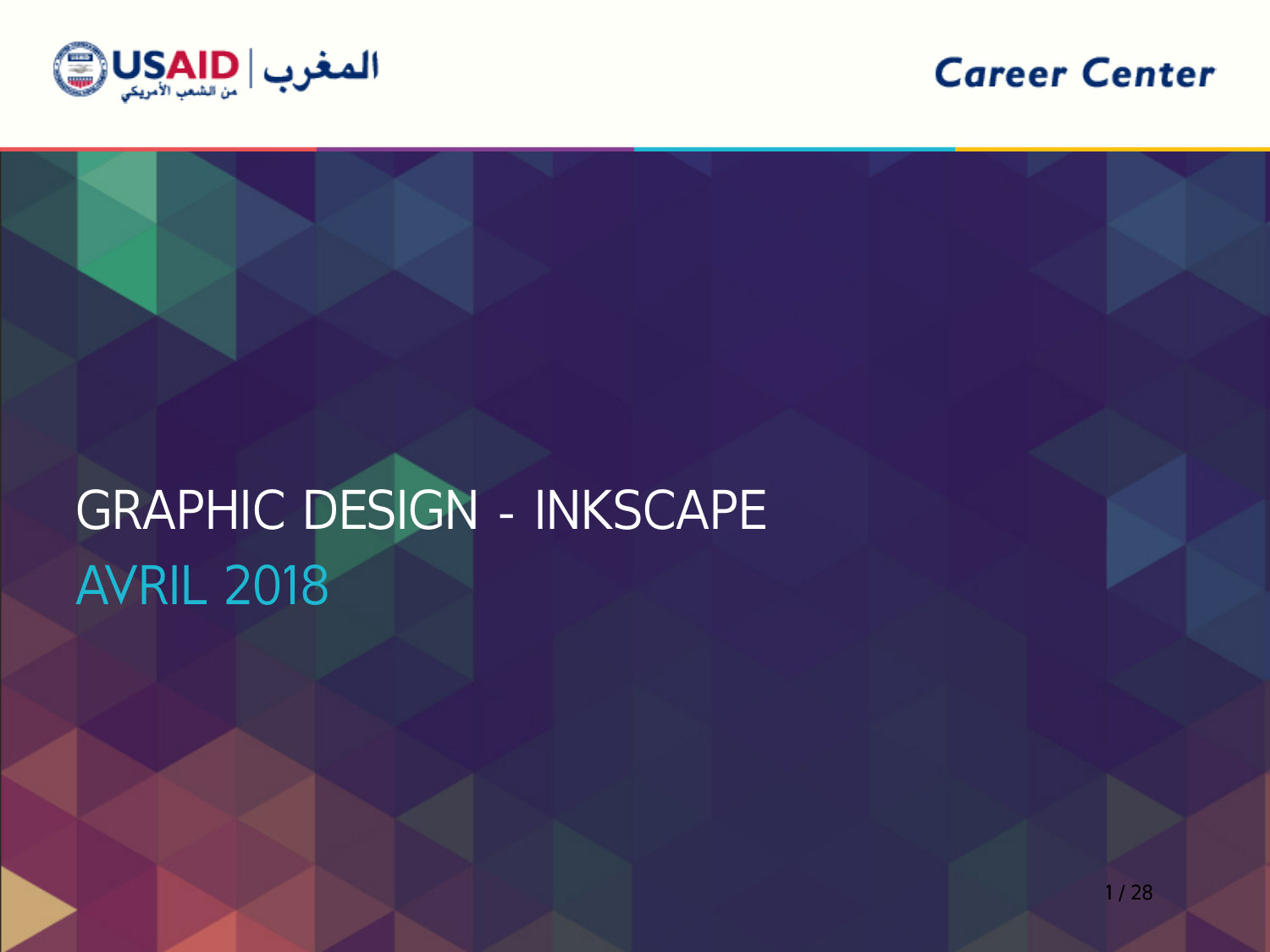

Graphic design - Inkscape

AVRIL 2018
1 / 28
1 / 28